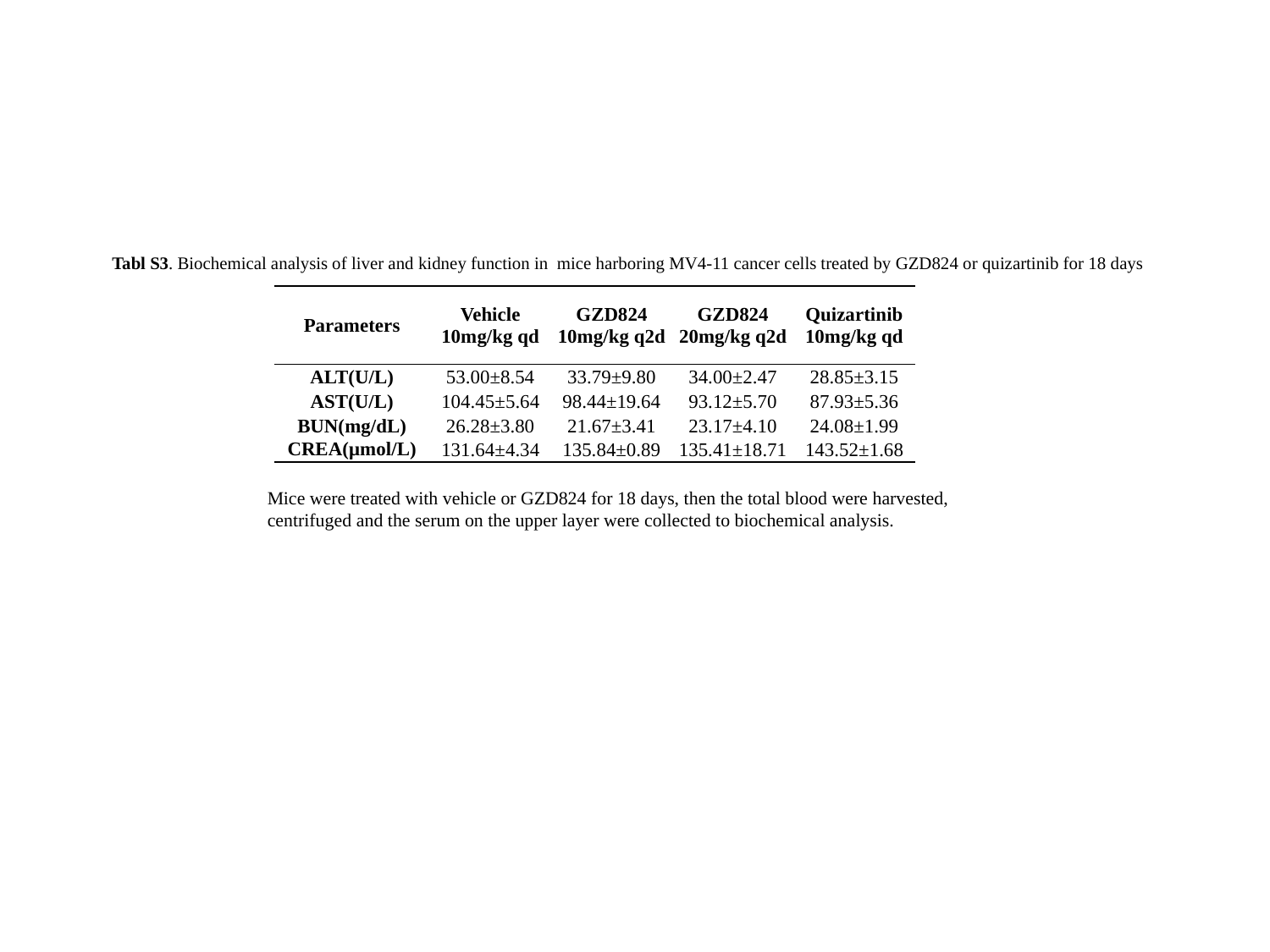

Tabl S3. Biochemical analysis of liver and kidney function in  mice harboring MV4-11 cancer cells treated by GZD824 or quizartinib for 18 days
| Parameters | Vehicle 10mg/kg qd | GZD824 10mg/kg q2d | GZD824 20mg/kg q2d | Quizartinib 10mg/kg qd |
| --- | --- | --- | --- | --- |
| ALT(U/L) | 53.00±8.54 | 33.79±9.80 | 34.00±2.47 | 28.85±3.15 |
| AST(U/L) | 104.45±5.64 | 98.44±19.64 | 93.12±5.70 | 87.93±5.36 |
| BUN(mg/dL) | 26.28±3.80 | 21.67±3.41 | 23.17±4.10 | 24.08±1.99 |
| CREA(μmol/L) | 131.64±4.34 | 135.84±0.89 | 135.41±18.71 | 143.52±1.68 |
Mice were treated with vehicle or GZD824 for 18 days, then the total blood were harvested, centrifuged and the serum on the upper layer were collected to biochemical analysis.